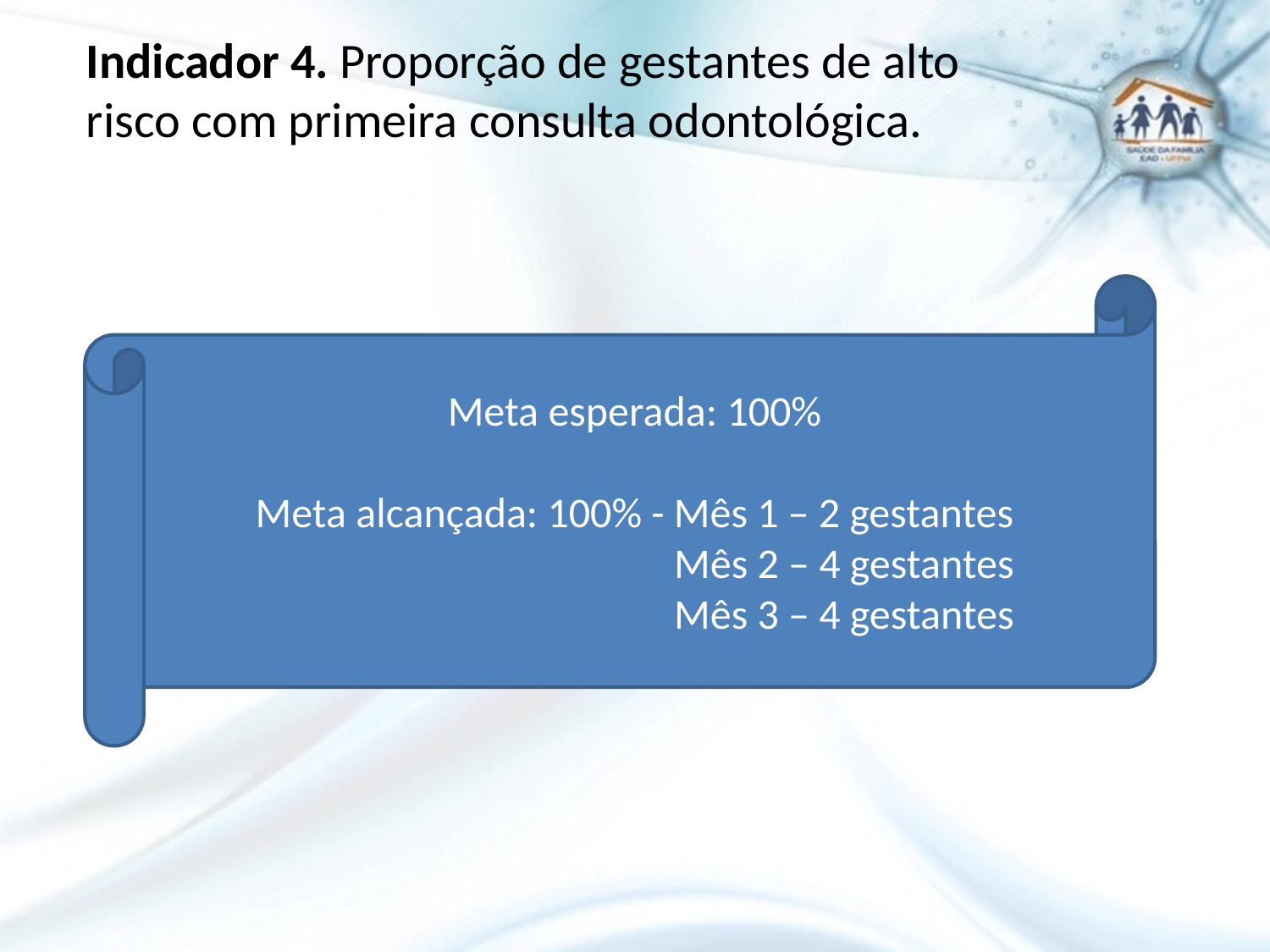

# Indicador 4. Proporção de gestantes de alto risco com primeira consulta odontológica.

Meta esperada: 100%

Meta alcançada: 100% - Mês 1 – 2 gestantes
 		        	    Mês 2 – 4 gestantes
		        	    Mês 3 – 4 gestantes